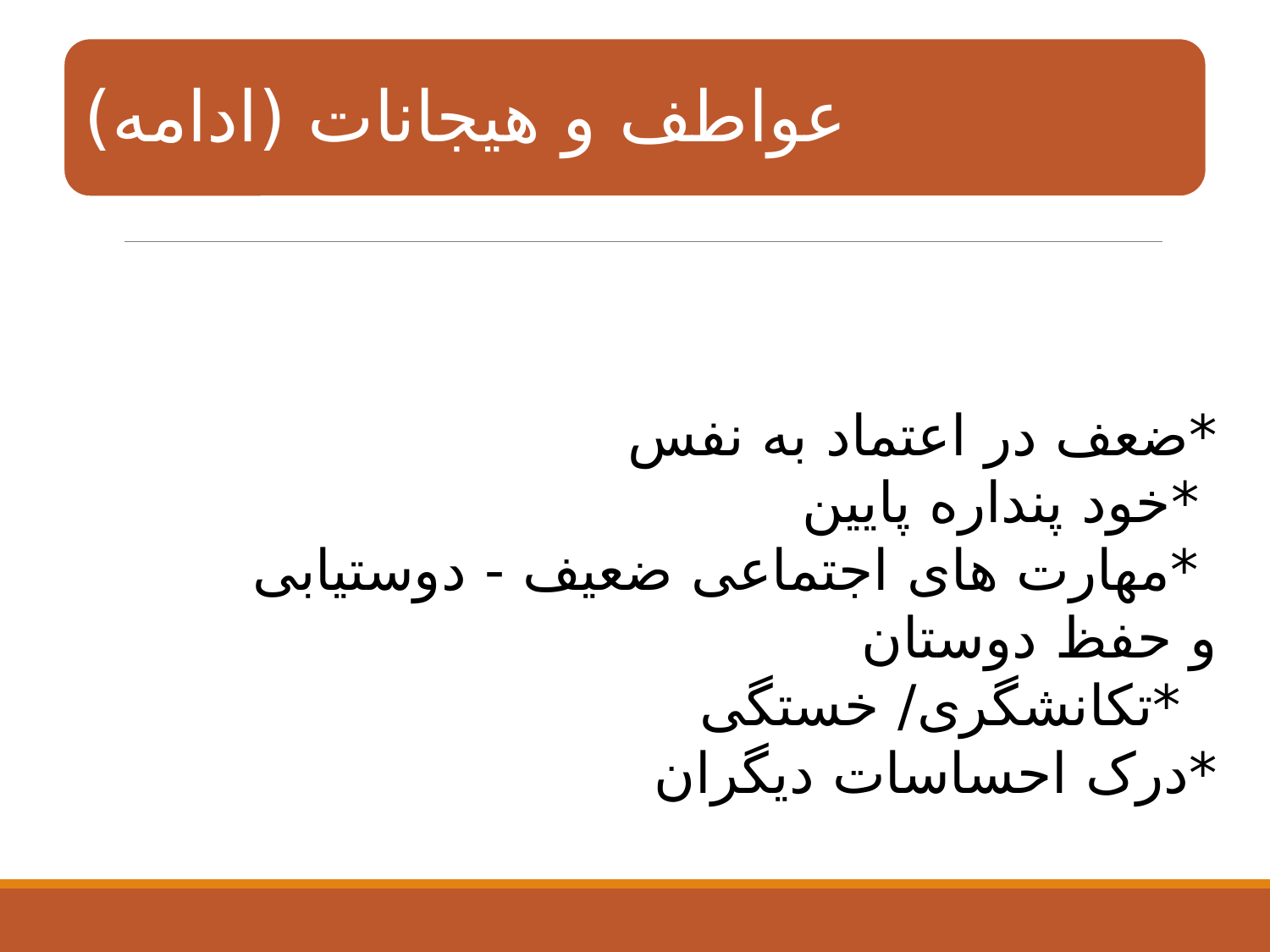

عواطف و هیجانات (ادامه)
*ضعف در اعتماد به نفس
 *خود پنداره پایین
 *مهارت های اجتماعی ضعیف - دوستیابی و حفظ دوستان
  *تکانشگری/ خستگی
*درک احساسات دیگران